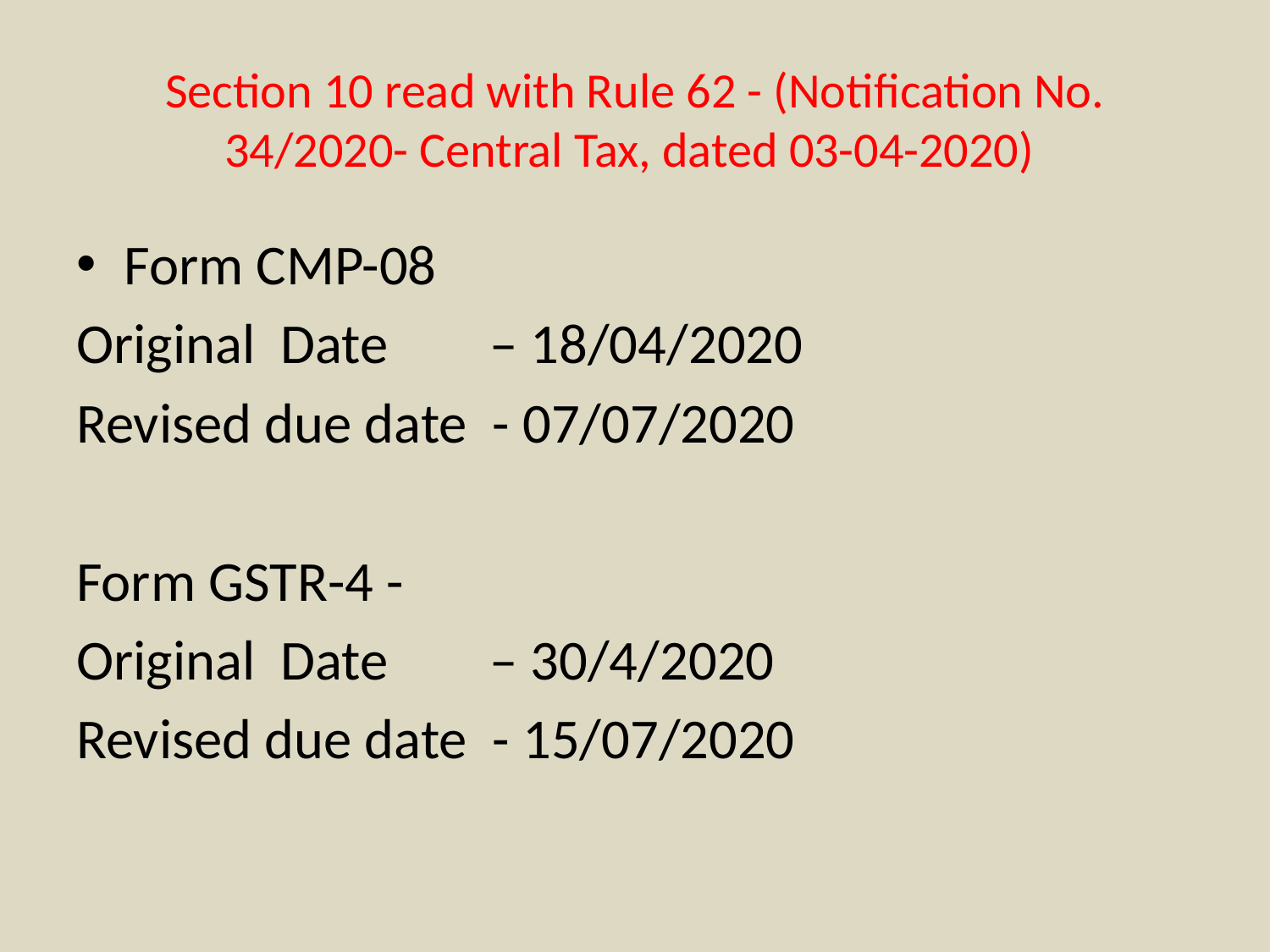

# Section 10 read with Rule 62 - (Notification No. 34/2020- Central Tax, dated 03-04-2020)
Form CMP-08
Original  Date        – 18/04/2020
Revised due date  - 07/07/2020

Form GSTR-4 -
Original  Date        – 30/4/2020
Revised due date  - 15/07/2020